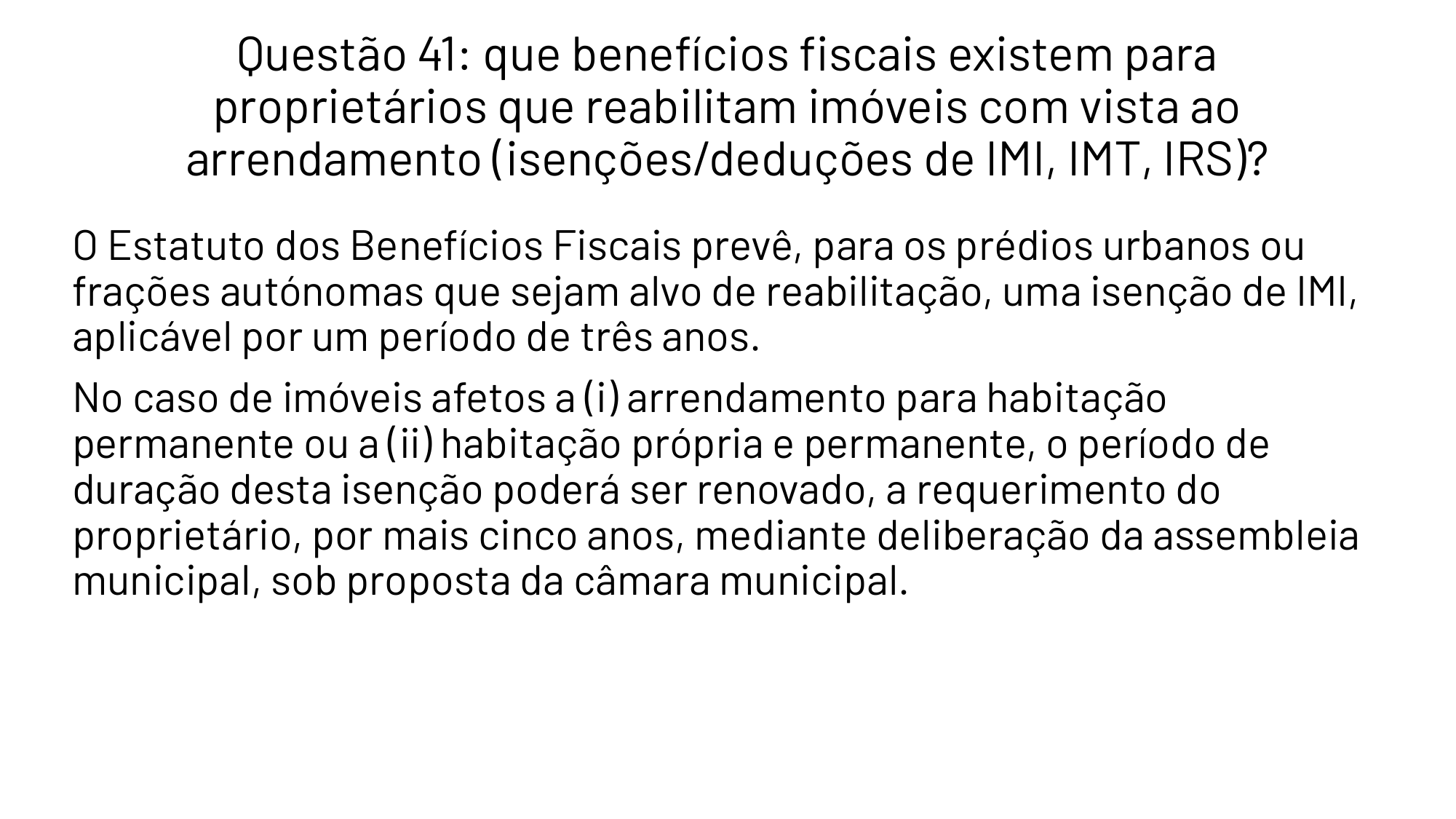

# Questão 41: que benefícios fiscais existem para proprietários que reabilitam imóveis com vista ao arrendamento (isenções/deduções de IMI, IMT, IRS)?
O Estatuto dos Benefícios Fiscais prevê, para os prédios urbanos ou frações autónomas que sejam alvo de reabilitação, uma isenção de IMI, aplicável por um período de três anos.
No caso de imóveis afetos a (i) arrendamento para habitação permanente ou a (ii) habitação própria e permanente, o período de duração desta isenção poderá ser renovado, a requerimento do proprietário, por mais cinco anos, mediante deliberação da assembleia municipal, sob proposta da câmara municipal.